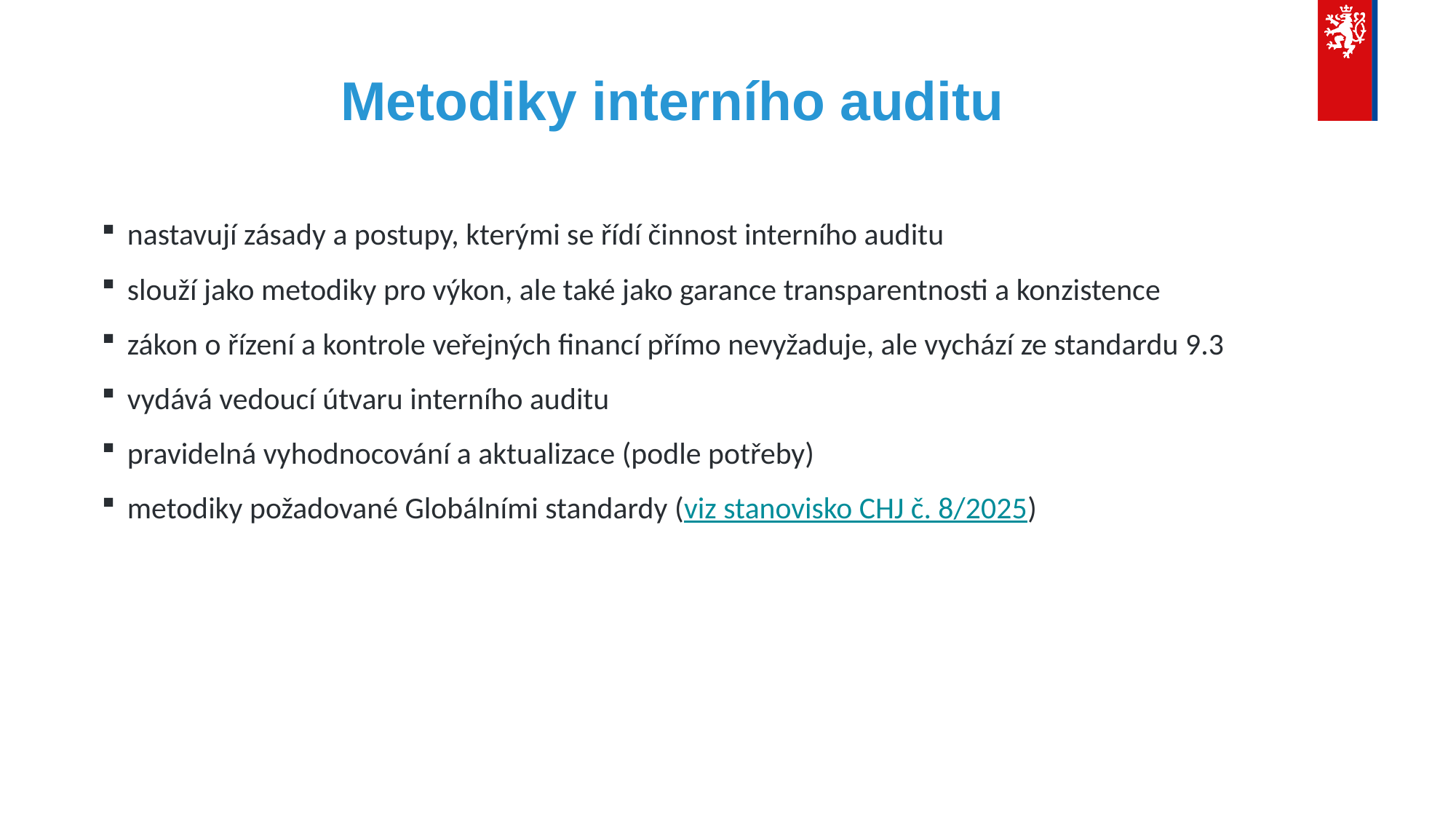

# Metodiky interního auditu
nastavují zásady a postupy, kterými se řídí činnost interního auditu
slouží jako metodiky pro výkon, ale také jako garance transparentnosti a konzistence
zákon o řízení a kontrole veřejných financí přímo nevyžaduje, ale vychází ze standardu 9.3
vydává vedoucí útvaru interního auditu
pravidelná vyhodnocování a aktualizace (podle potřeby)
metodiky požadované Globálními standardy (viz stanovisko CHJ č. 8/2025)
forma je volitelná (samostatné metodiky, ucelený materiál, implementováno v SW)